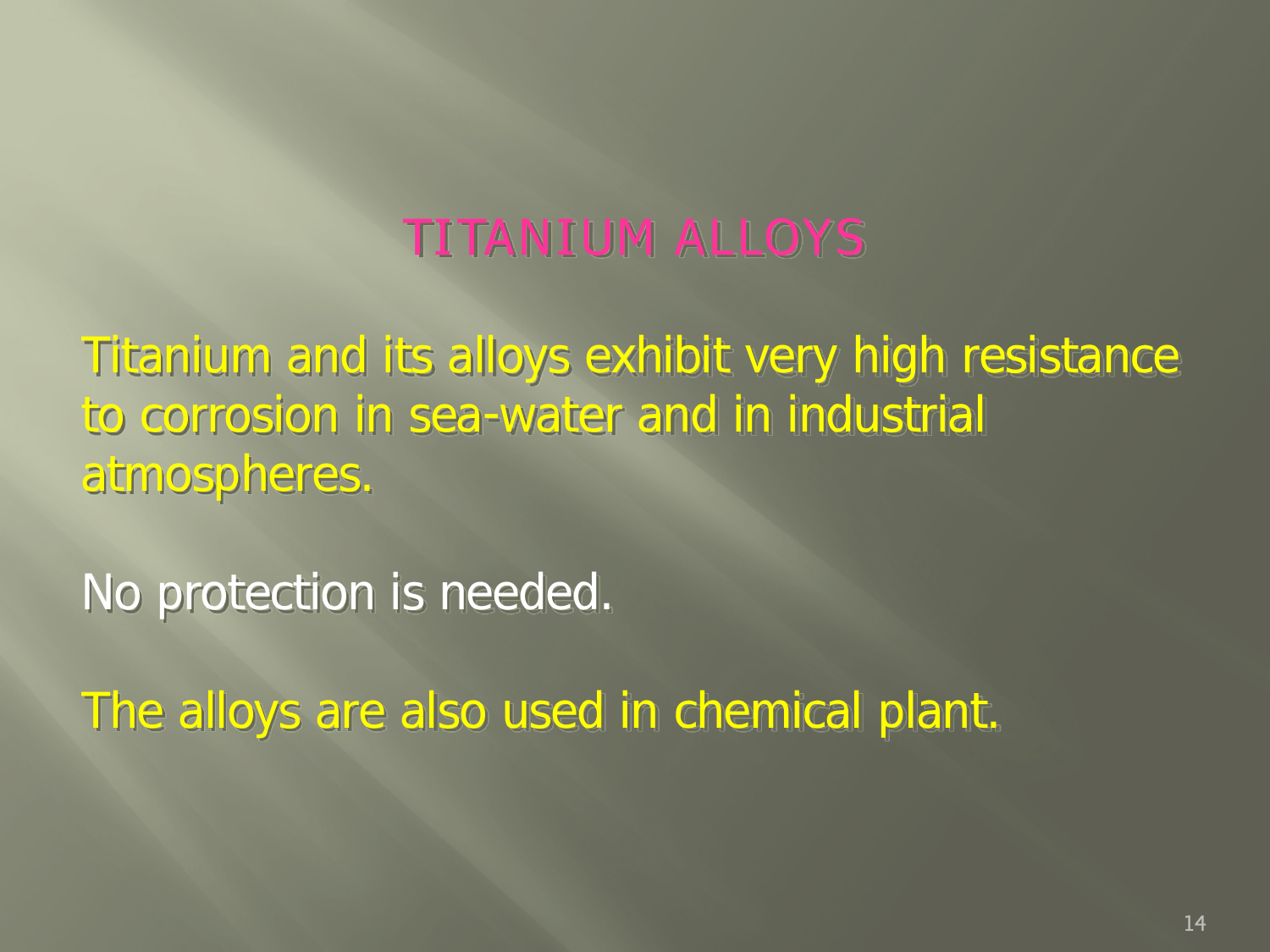

TITANIUM ALLOYS

Titanium and its alloys exhibit very high resistance to corrosion in sea-water and in industrial atmospheres.

No protection is needed.

The alloys are also used in chemical plant.
14